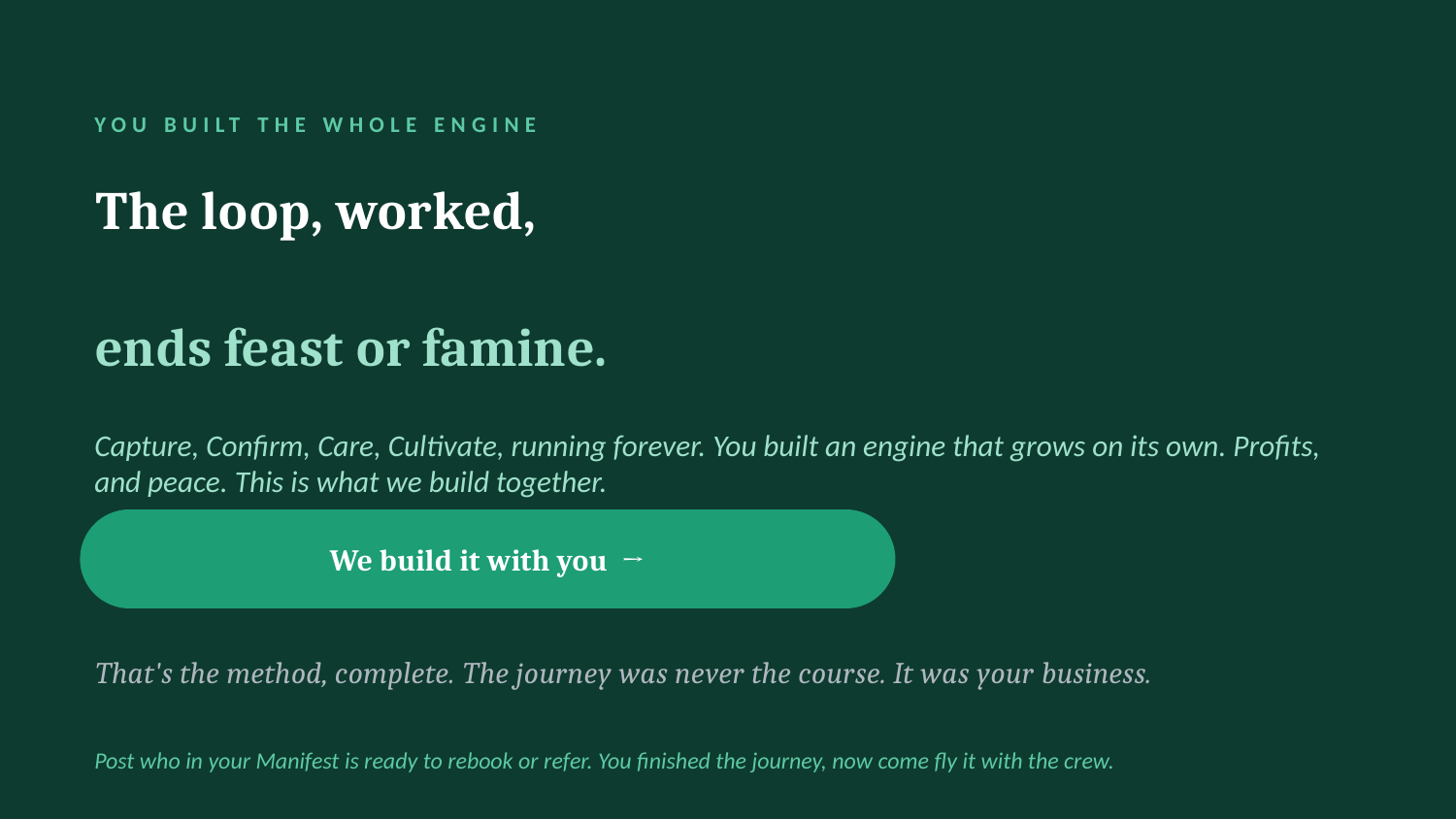

YOU BUILT THE WHOLE ENGINE
The loop, worked,

ends feast or famine.
Capture, Confirm, Care, Cultivate, running forever. You built an engine that grows on its own. Profits, and peace. This is what we build together.

We build it with you  →
That's the method, complete. The journey was never the course. It was your business.
Post who in your Manifest is ready to rebook or refer. You finished the journey, now come fly it with the crew.